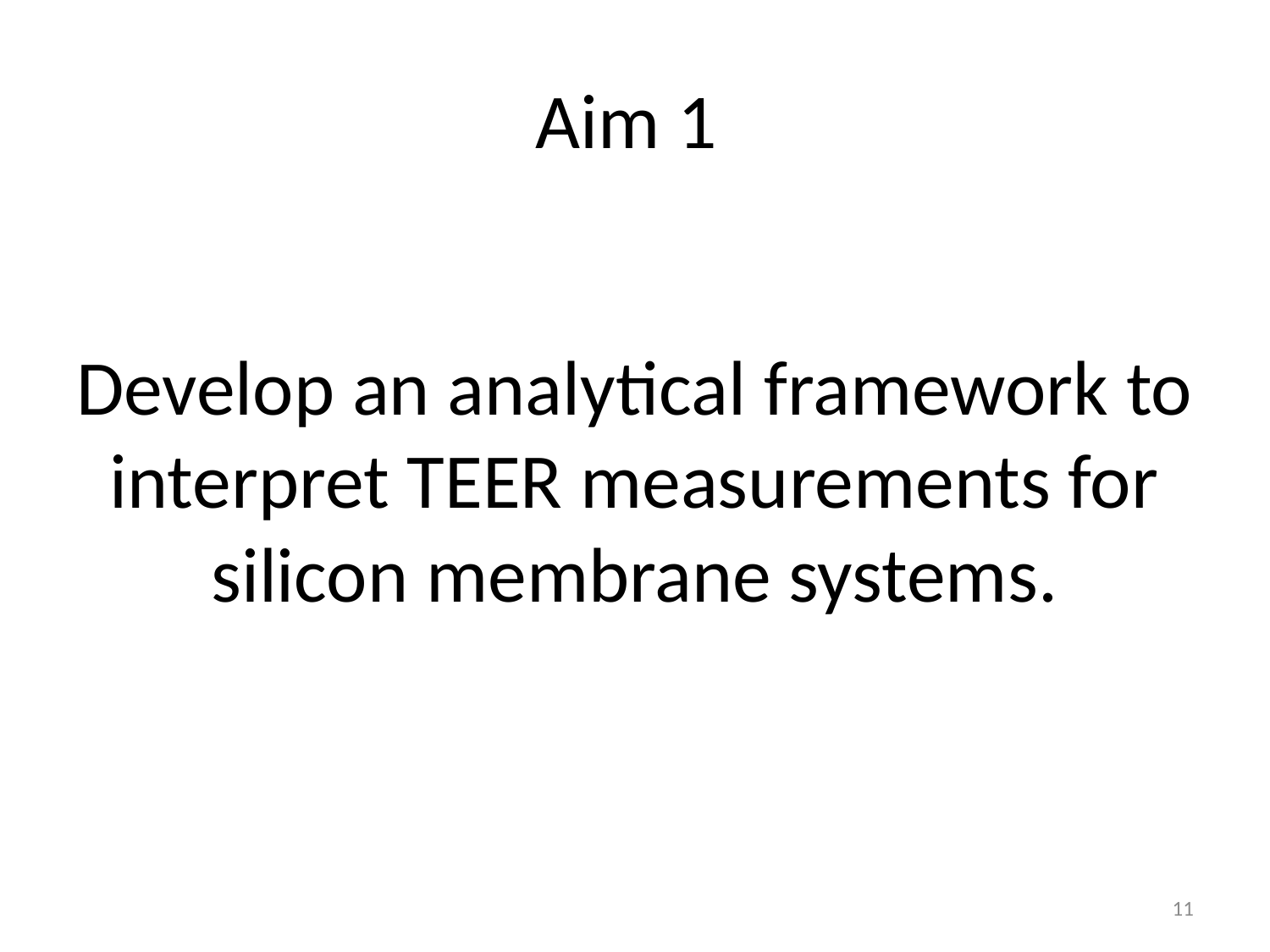

# Aim 1
Develop an analytical framework to interpret TEER measurements for silicon membrane systems.
11